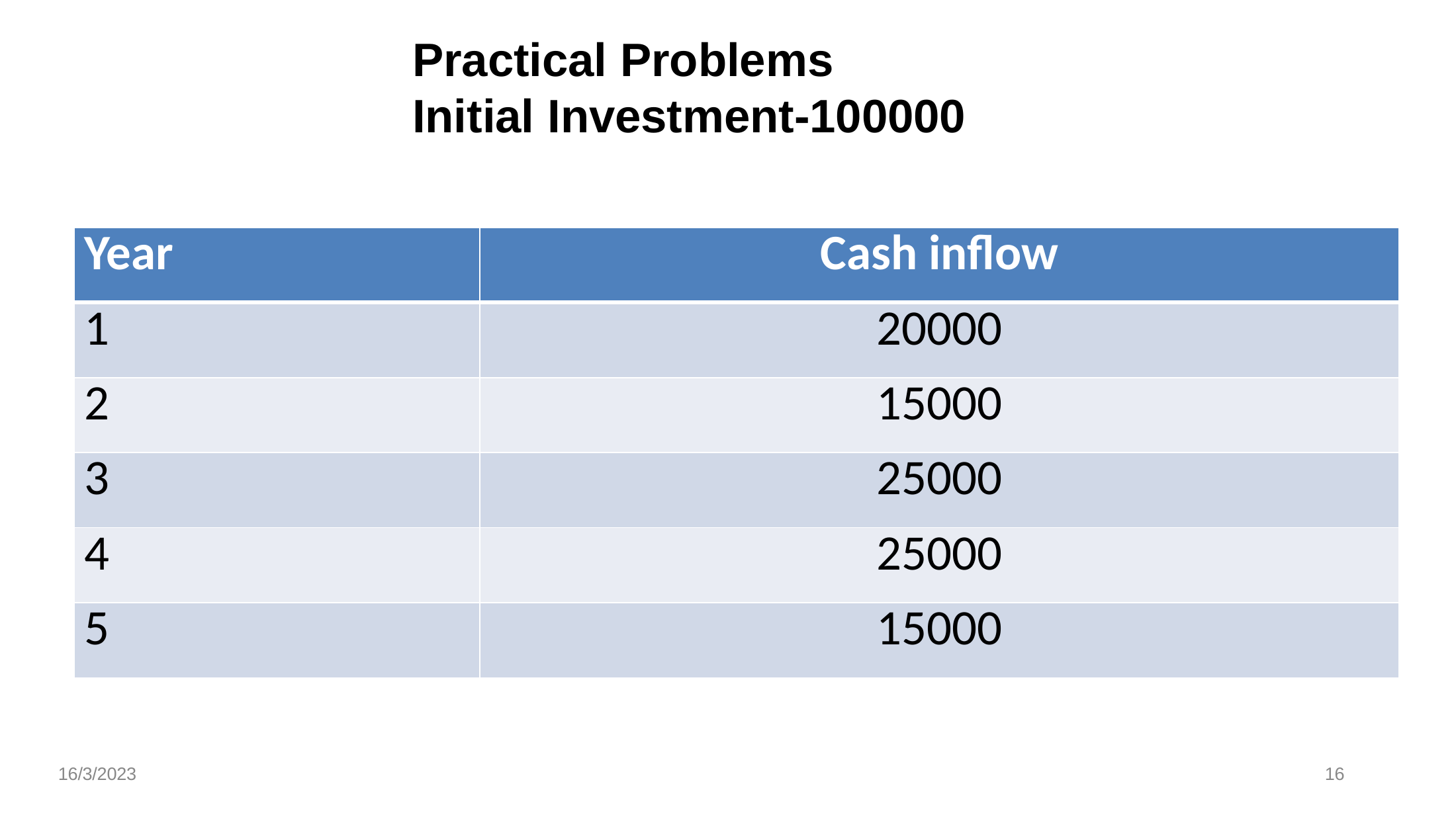

# Practical Problems Initial Investment-100000
| Year | Cash inflow |
| --- | --- |
| 1 | 20000 |
| 2 | 15000 |
| 3 | 25000 |
| 4 | 25000 |
| 5 | 15000 |
16/3/2023
16